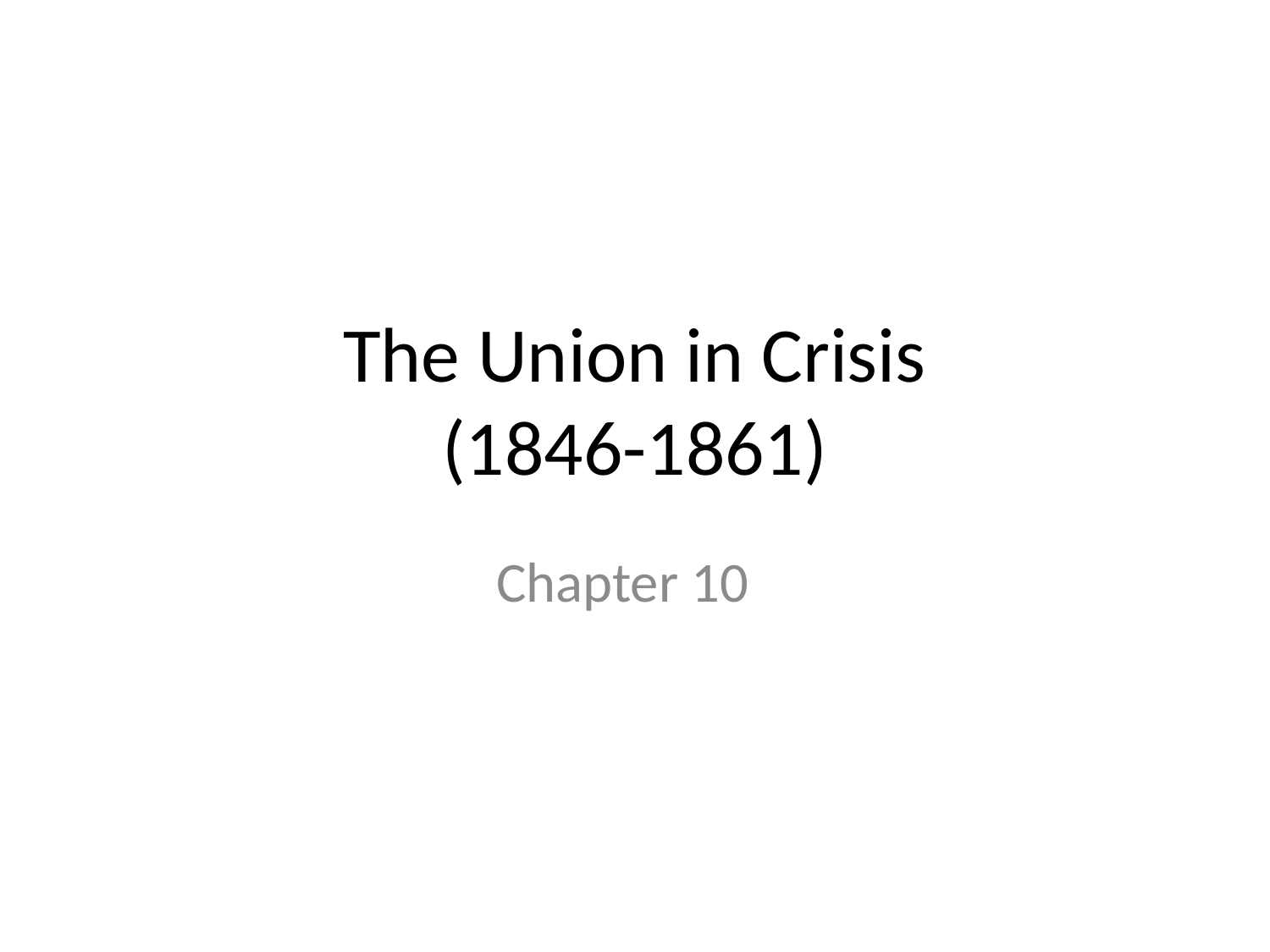

# The Union in Crisis (1846-1861)
Chapter 10